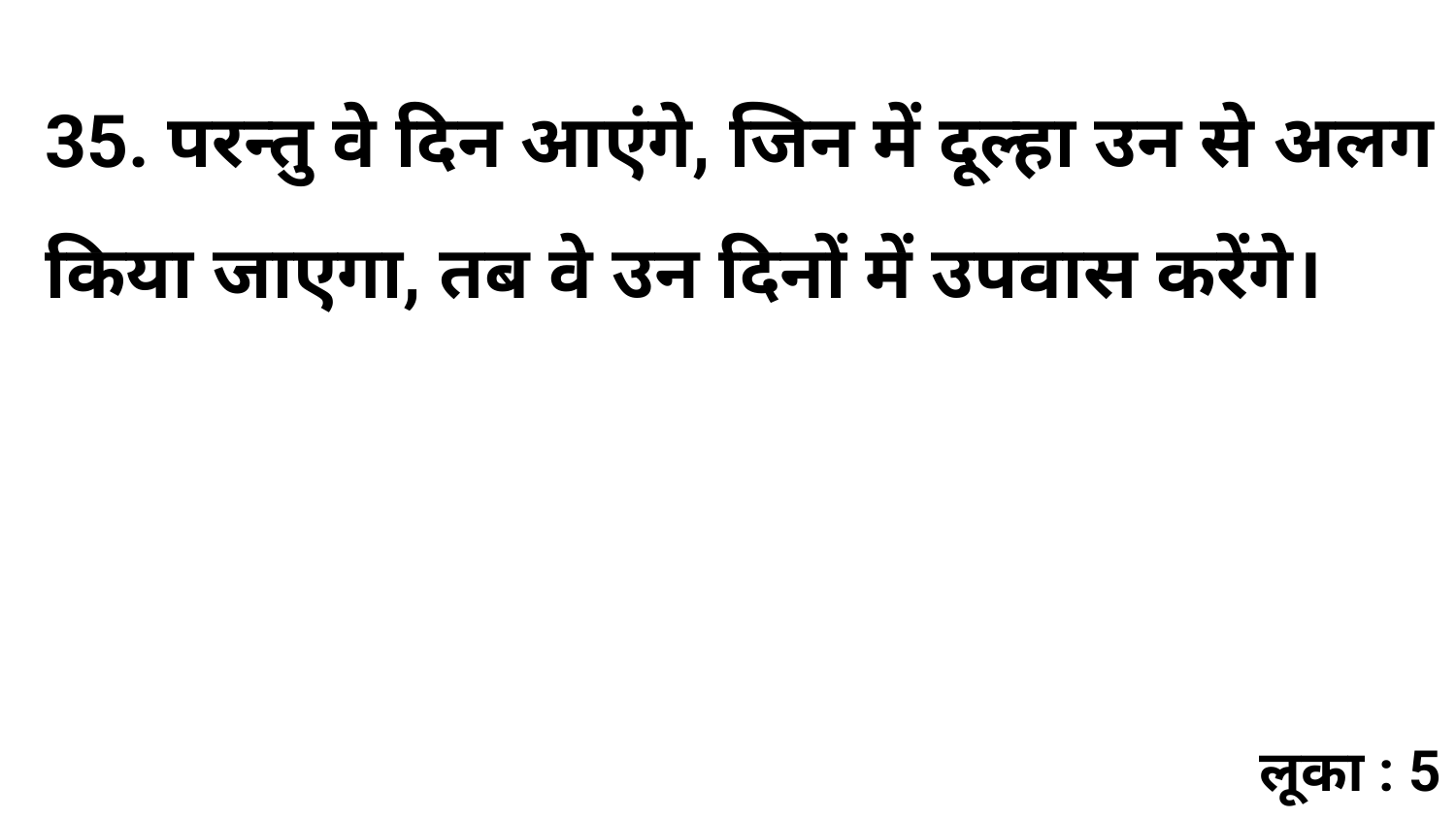

35. परन्तु वे दिन आएंगे, जिन में दूल्हा उन से अलग किया जाएगा, तब वे उन दिनों में उपवास करेंगे।
लूका : 5